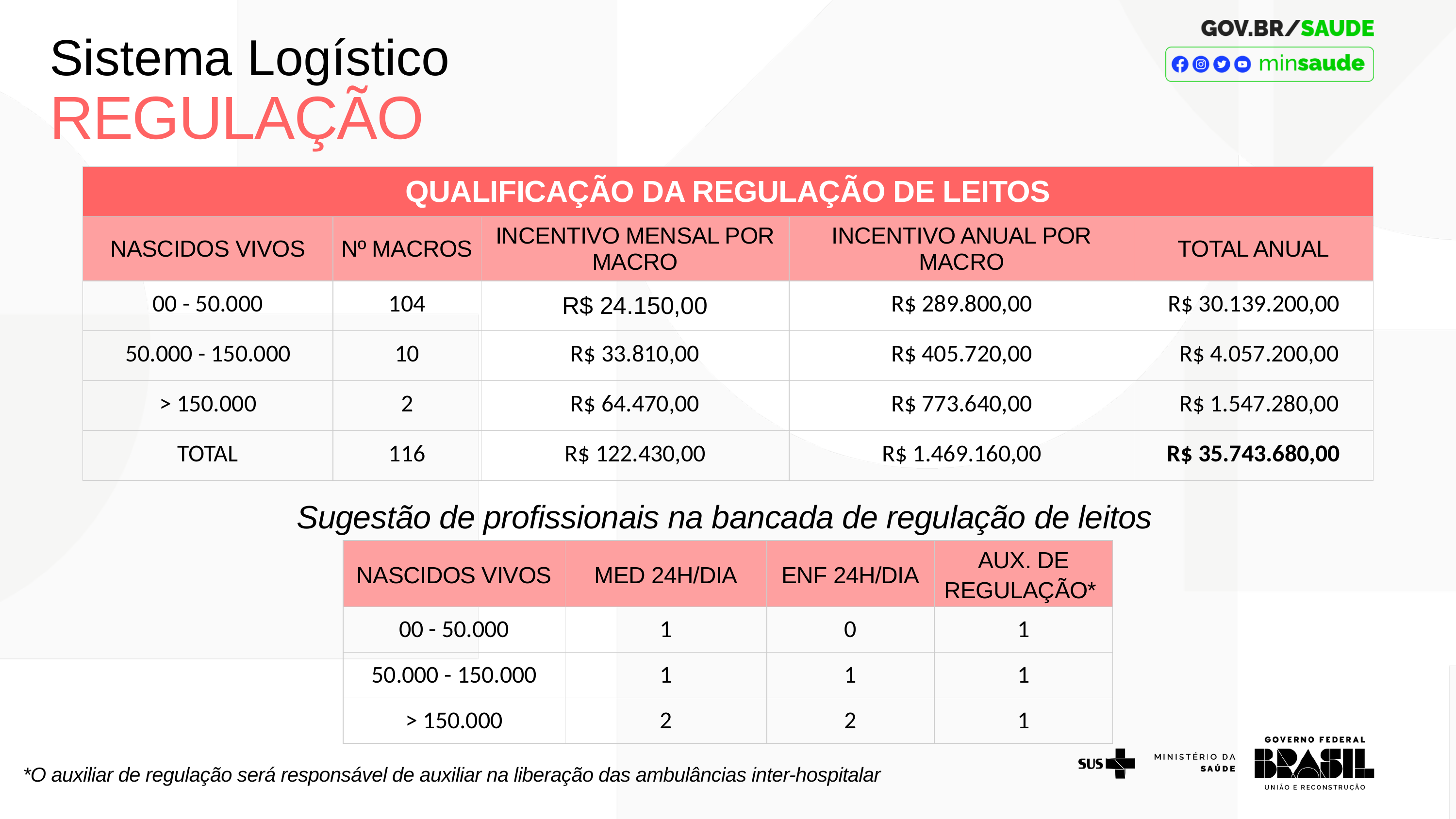

Sistema Logístico
REGULAÇÃO
| QUALIFICAÇÃO DA REGULAÇÃO DE LEITOS |  |  |  |  |
| --- | --- | --- | --- | --- |
| NASCIDOS VIVOS | Nº MACROS | INCENTIVO MENSAL POR MACRO | INCENTIVO ANUAL POR MACRO | TOTAL ANUAL |
| 00 - 50.000 | 104 | R$ 24.150,00 | R$ 289.800,00 | R$ 30.139.200,00 |
| 50.000 - 150.000 | 10 | R$ 33.810,00 | R$ 405.720,00 | R$ 4.057.200,00 |
| > 150.000 | 2 | R$ 64.470,00 | R$ 773.640,00 | R$ 1.547.280,00 |
| TOTAL | 116 | R$ 122.430,00 | R$ 1.469.160,00 | R$ 35.743.680,00 |
Sugestão de profissionais na bancada de regulação de leitos
| NASCIDOS VIVOS | MED 24H/DIA | ENF 24H/DIA | AUX. DE REGULAÇÃO\* |
| --- | --- | --- | --- |
| 00 - 50.000 | 1 | 0 | 1 |
| 50.000 - 150.000 | 1 | 1 | 1 |
| > 150.000 | 2 | 2 | 1 |

*O auxiliar de regulação será responsável de auxiliar na liberação das ambulâncias inter-hospitalar